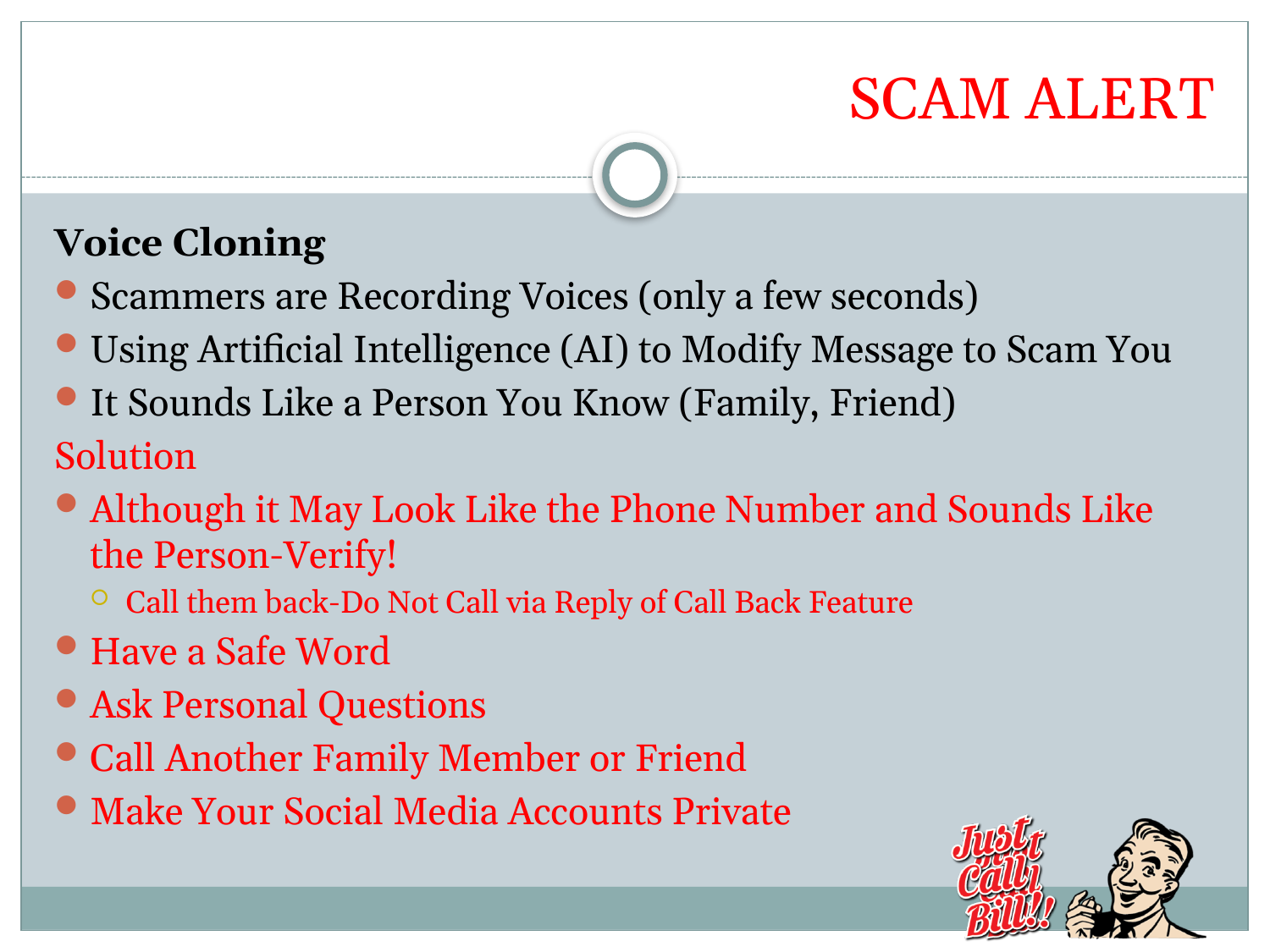

# SCAM ALERT
Voice Cloning
Scammers are Recording Voices (only a few seconds)
Using Artificial Intelligence (AI) to Modify Message to Scam You
It Sounds Like a Person You Know (Family, Friend)
Solution
Although it May Look Like the Phone Number and Sounds Like the Person-Verify!
Call them back-Do Not Call via Reply of Call Back Feature
Have a Safe Word
Ask Personal Questions
Call Another Family Member or Friend
Make Your Social Media Accounts Private